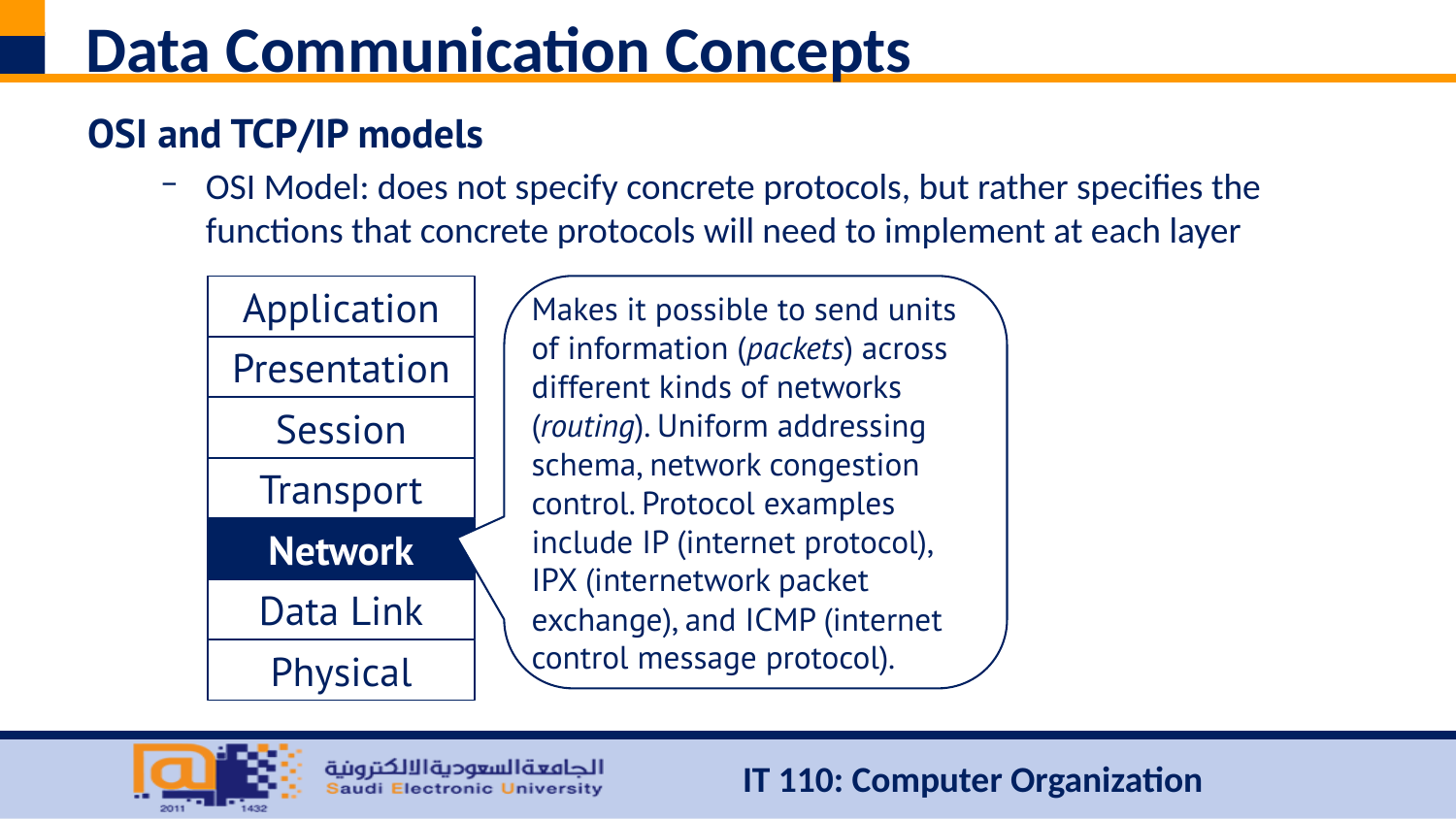

# Data Communication Concepts
OSI and TCP/IP models
OSI Model: does not specify concrete protocols, but rather specifies the functions that concrete protocols will need to implement at each layer
Application
Makes it possible to send units of information (packets) across different kinds of networks (routing). Uniform addressing schema, network congestion control. Protocol examples include IP (internet protocol), IPX (internetwork packet exchange), and ICMP (internet control message protocol).
Presentation
Session
Transport
Network
Data Link
Physical